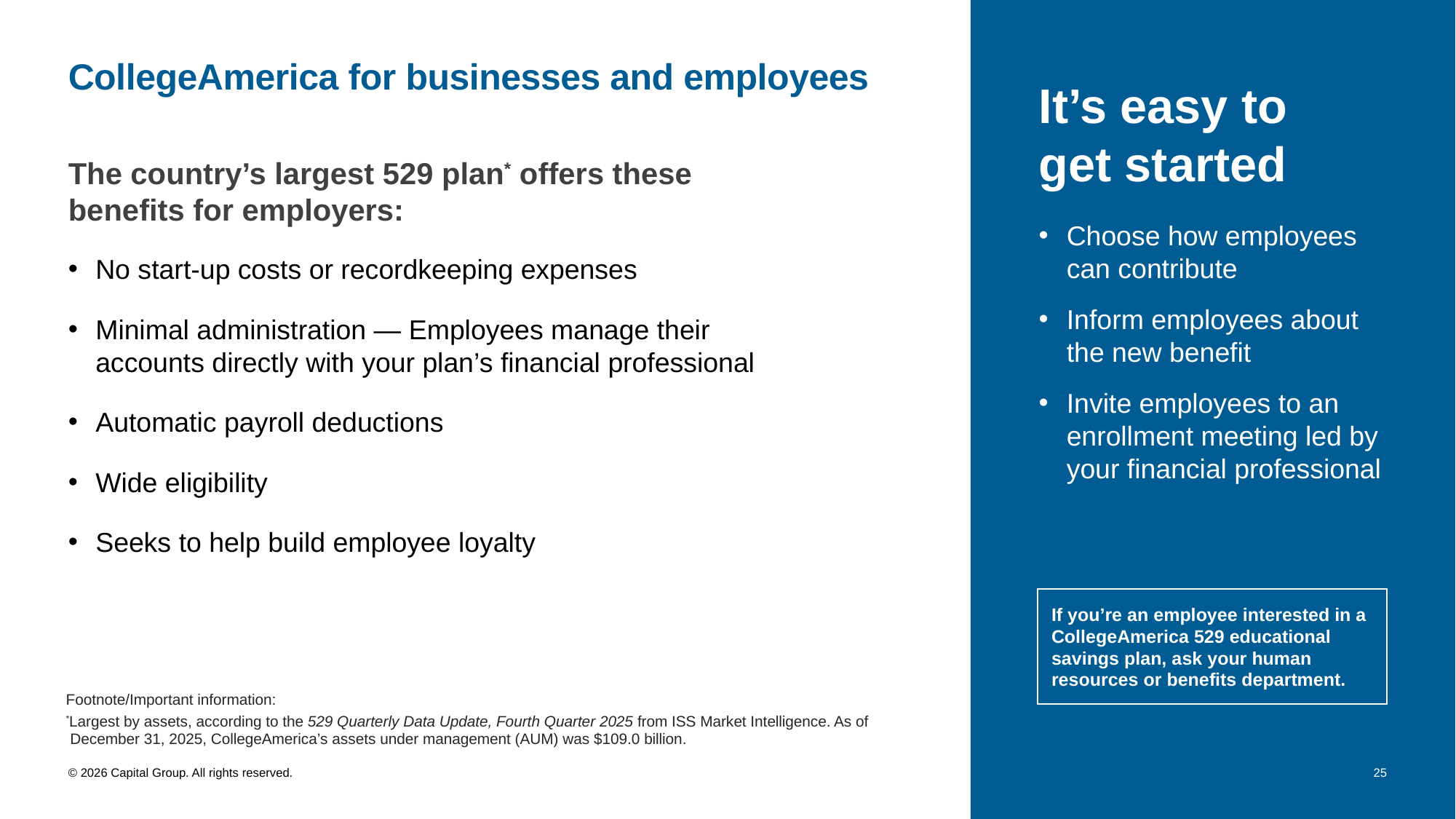

# CollegeAmerica for businesses and employees--

It’s easy to
get started
Choose how employees can contribute
Inform employees about the new benefit
Invite employees to an enrollment meeting led by your financial professional
The country’s largest 529 plan* offers these benefits for employers:
No start-up costs or recordkeeping expenses
Minimal administration — Employees manage their accounts directly with your plan’s financial professional
Automatic payroll deductions
Wide eligibility
Seeks to help build employee loyalty
If you’re an employee interested in a CollegeAmerica 529 educational savings plan, ask your human resources or benefits department.
Footnote/Important information:
*Largest by assets, according to the 529 Quarterly Data Update, Fourth Quarter 2025 from ISS Market Intelligence. As of
 December 31, 2025, CollegeAmerica’s assets under management (AUM) was $109.0 billion.

25